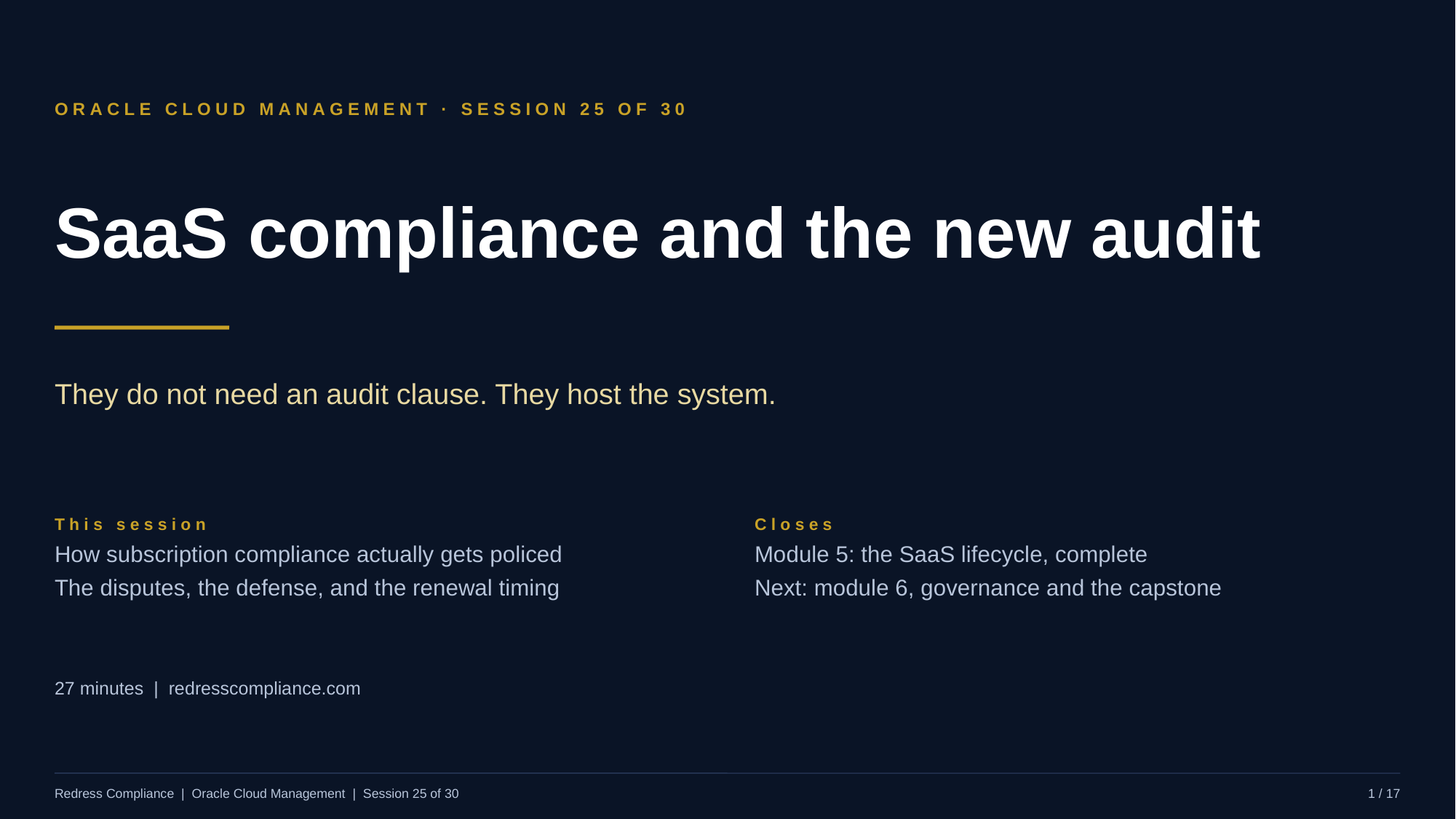

ORACLE CLOUD MANAGEMENT · SESSION 25 OF 30
SaaS compliance and the new audit

They do not need an audit clause. They host the system.
This session
How subscription compliance actually gets policed
The disputes, the defense, and the renewal timing
Closes
Module 5: the SaaS lifecycle, complete
Next: module 6, governance and the capstone
27 minutes  |  redresscompliance.com

Redress Compliance  |  Oracle Cloud Management  |  Session 25 of 30
1 / 17